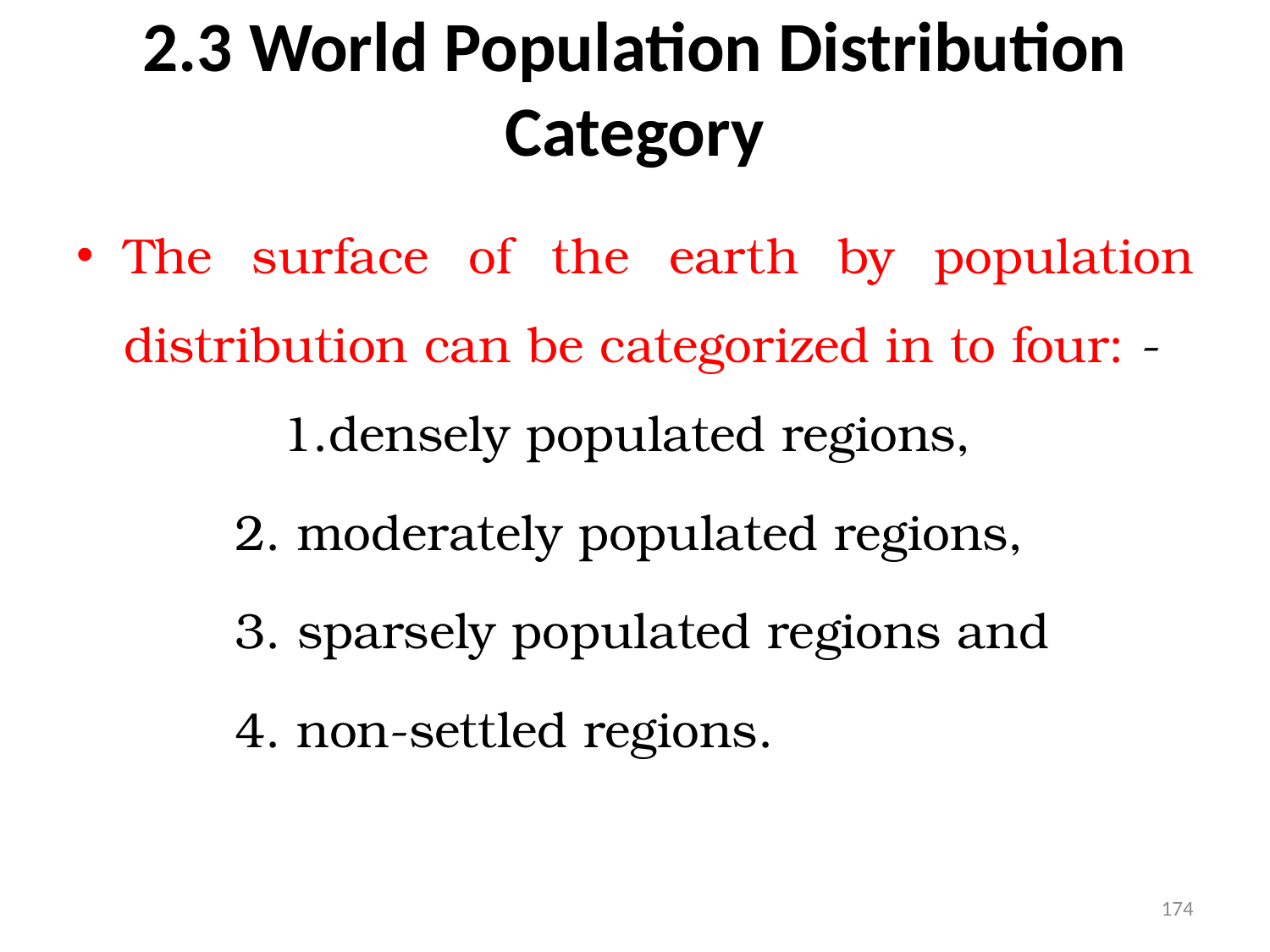

# 2.3 World Population Distribution Category
The surface of the earth by population distribution can be categorized in to four: -    	  1.densely populated regions,
  2. moderately populated regions,
  3. sparsely populated regions and
  4. non-settled regions.

174